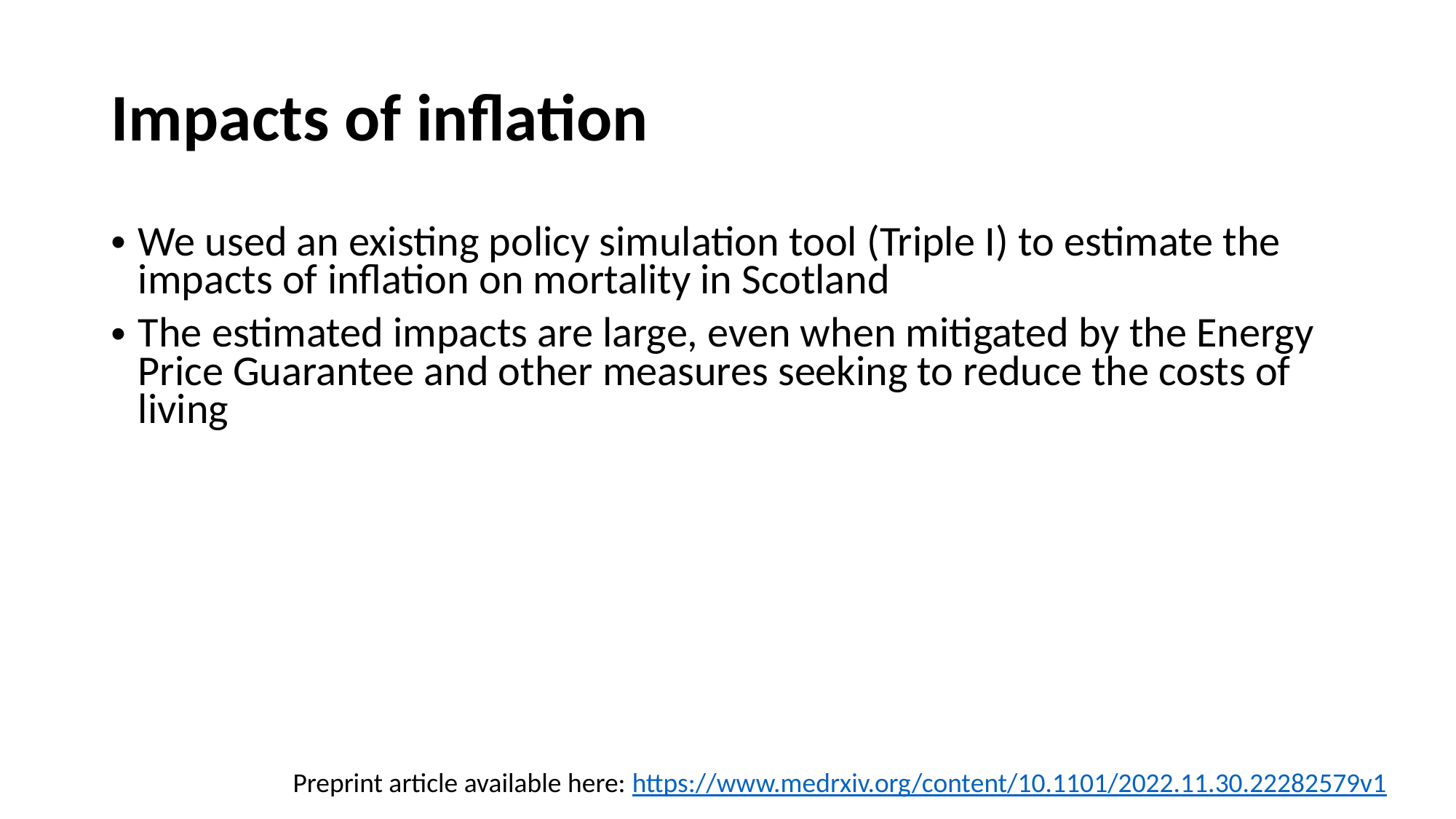

# Impacts of inflation
We used an existing policy simulation tool (Triple I) to estimate the impacts of inflation on mortality in Scotland
The estimated impacts are large, even when mitigated by the Energy Price Guarantee and other measures seeking to reduce the costs of living
Preprint article available here: https://www.medrxiv.org/content/10.1101/2022.11.30.22282579v1